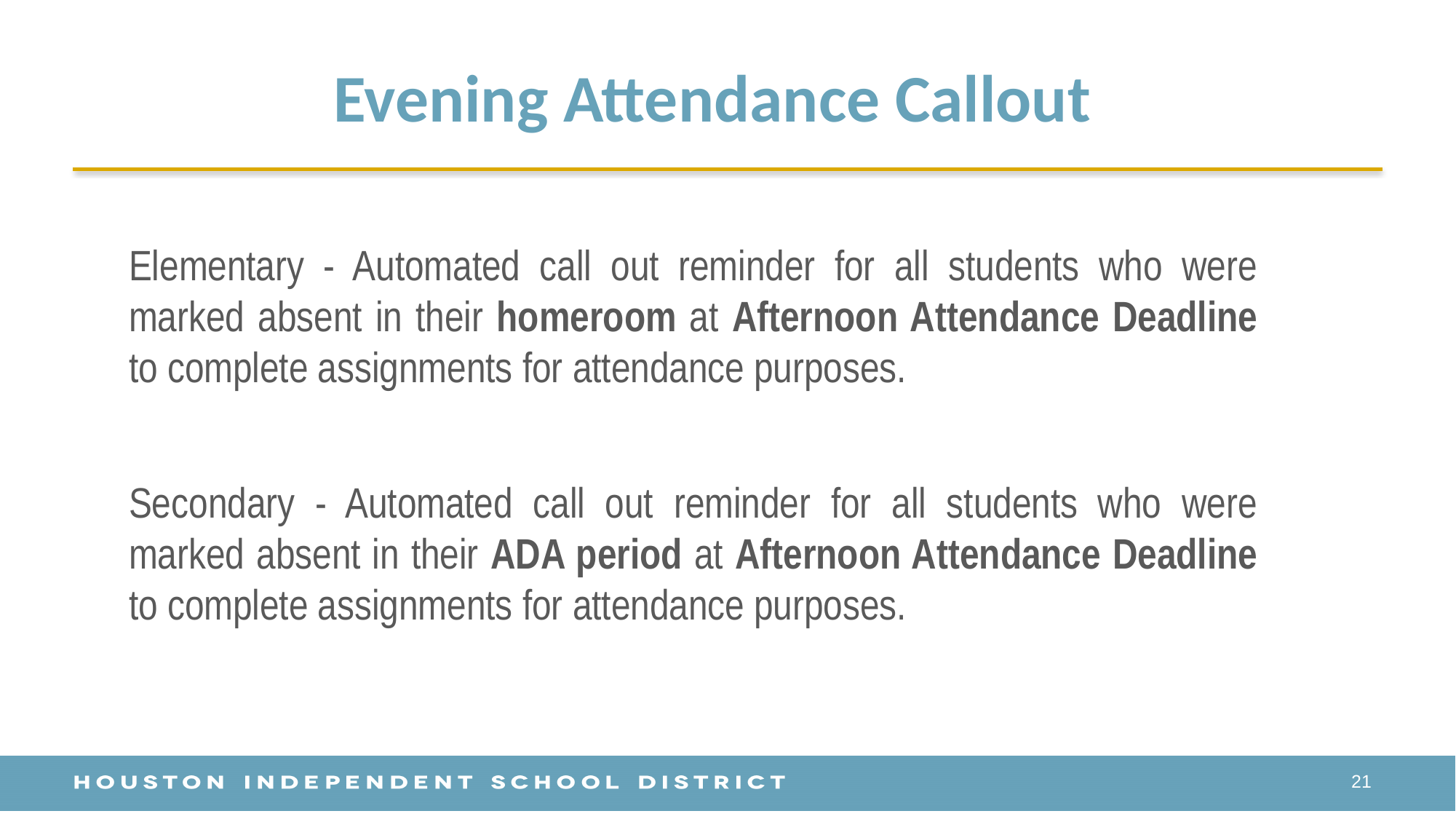

# Evening Attendance Callout

Elementary - Automated call out reminder for all students who were marked absent in their homeroom at Afternoon Attendance Deadline to complete assignments for attendance purposes.

Secondary - Automated call out reminder for all students who were marked absent in their ADA period at Afternoon Attendance Deadline to complete assignments for attendance purposes.
21